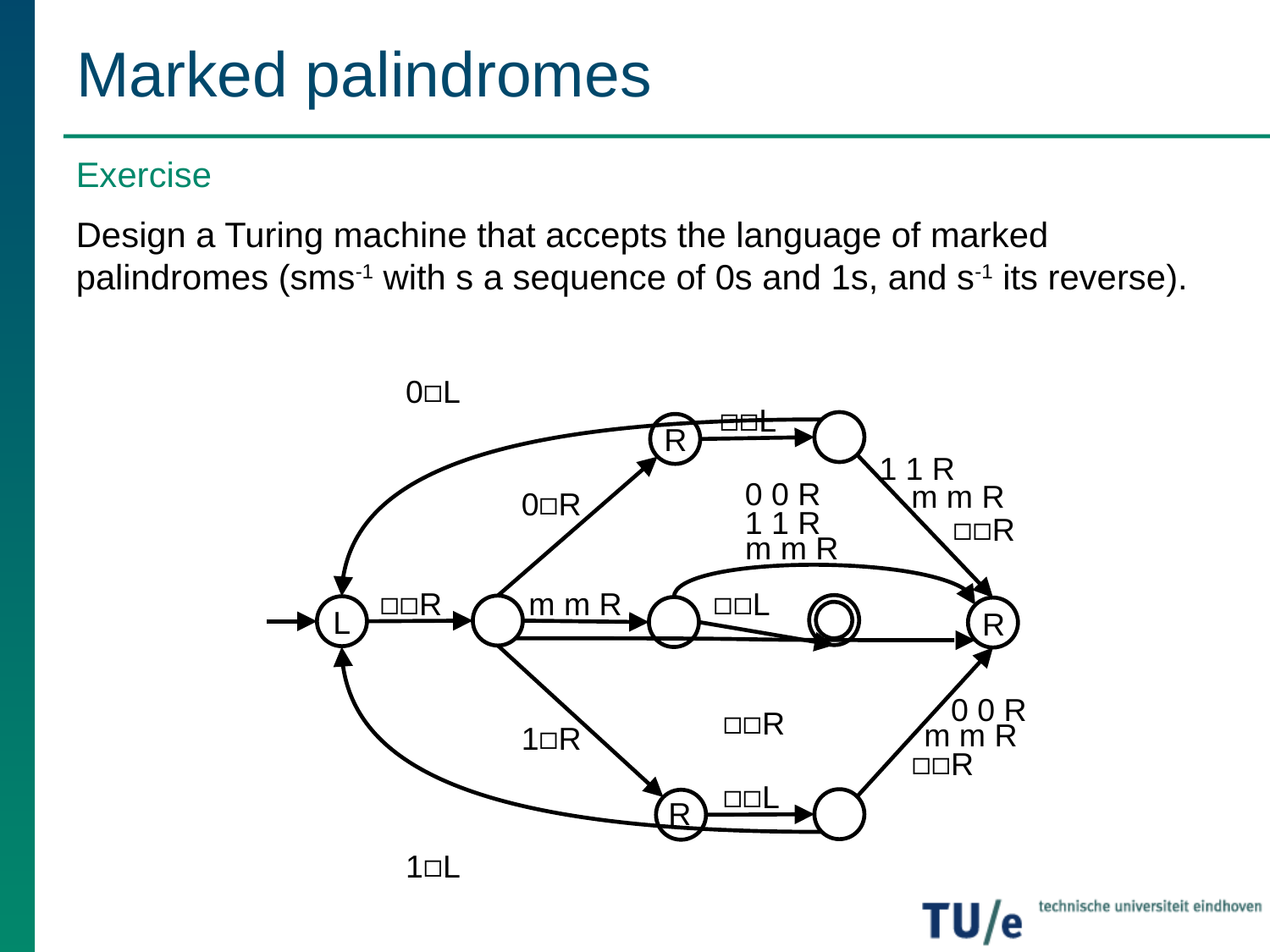

# Marked palindromes
Exercise
Design a Turing machine that accepts the language of marked palindromes (sms-1 with s a sequence of 0s and 1s, and s-1 its reverse).
0◻L
◻◻L

R
1 1 R
0 0 R
m m R
0◻R
1 1 R
◻◻R
m m R
◻◻R
m m R
◻◻L

L

R
0 0 R
◻◻R
m m R
1◻R
◻◻R
◻◻L
R

1◻L